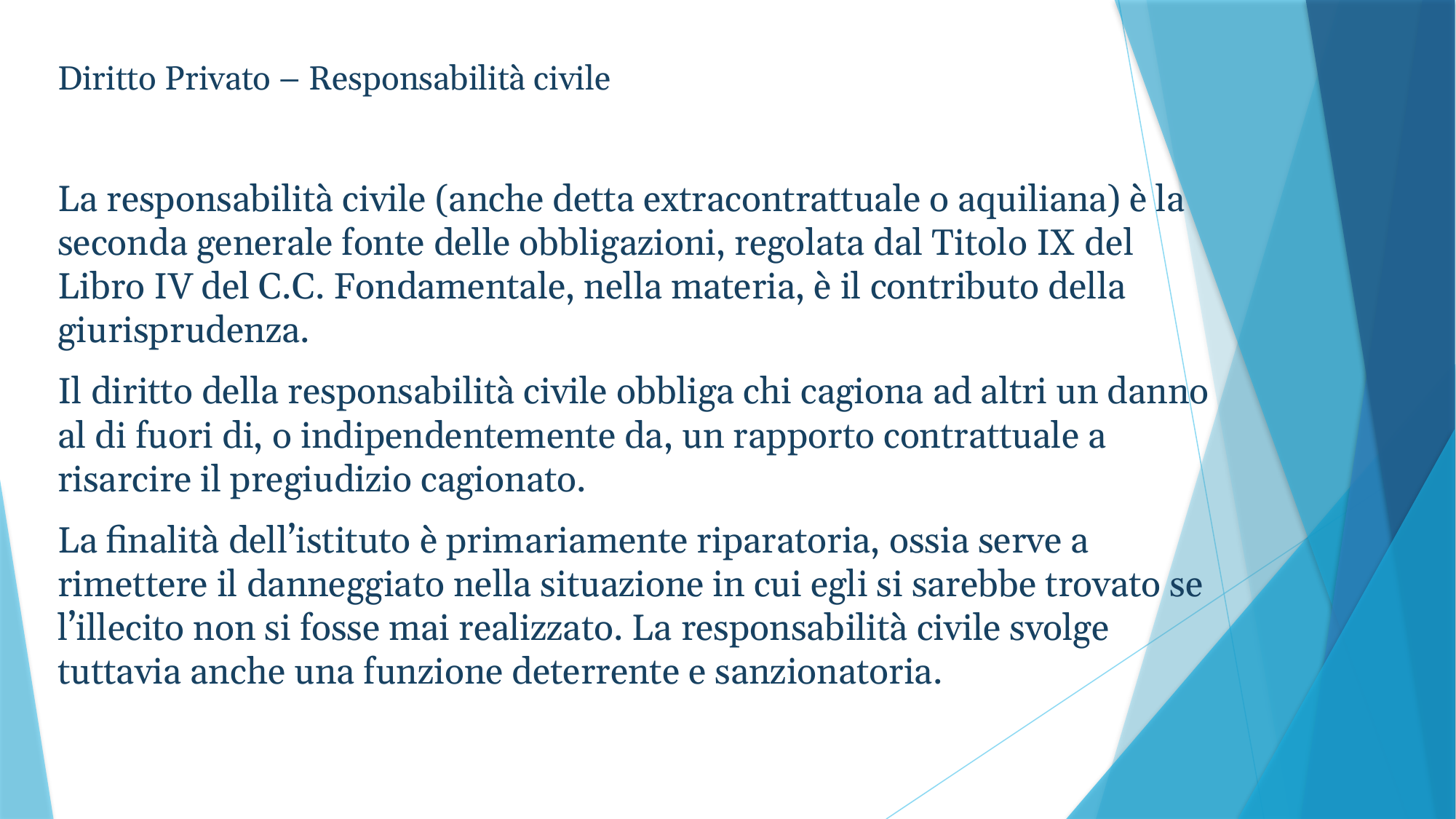

Diritto Privato – Responsabilità civile
La responsabilità civile (anche detta extracontrattuale o aquiliana) è la seconda generale fonte delle obbligazioni, regolata dal Titolo IX del Libro IV del C.C. Fondamentale, nella materia, è il contributo della giurisprudenza.
Il diritto della responsabilità civile obbliga chi cagiona ad altri un danno al di fuori di, o indipendentemente da, un rapporto contrattuale a risarcire il pregiudizio cagionato.
La finalità dell’istituto è primariamente riparatoria, ossia serve a rimettere il danneggiato nella situazione in cui egli si sarebbe trovato se l’illecito non si fosse mai realizzato. La responsabilità civile svolge tuttavia anche una funzione deterrente e sanzionatoria.